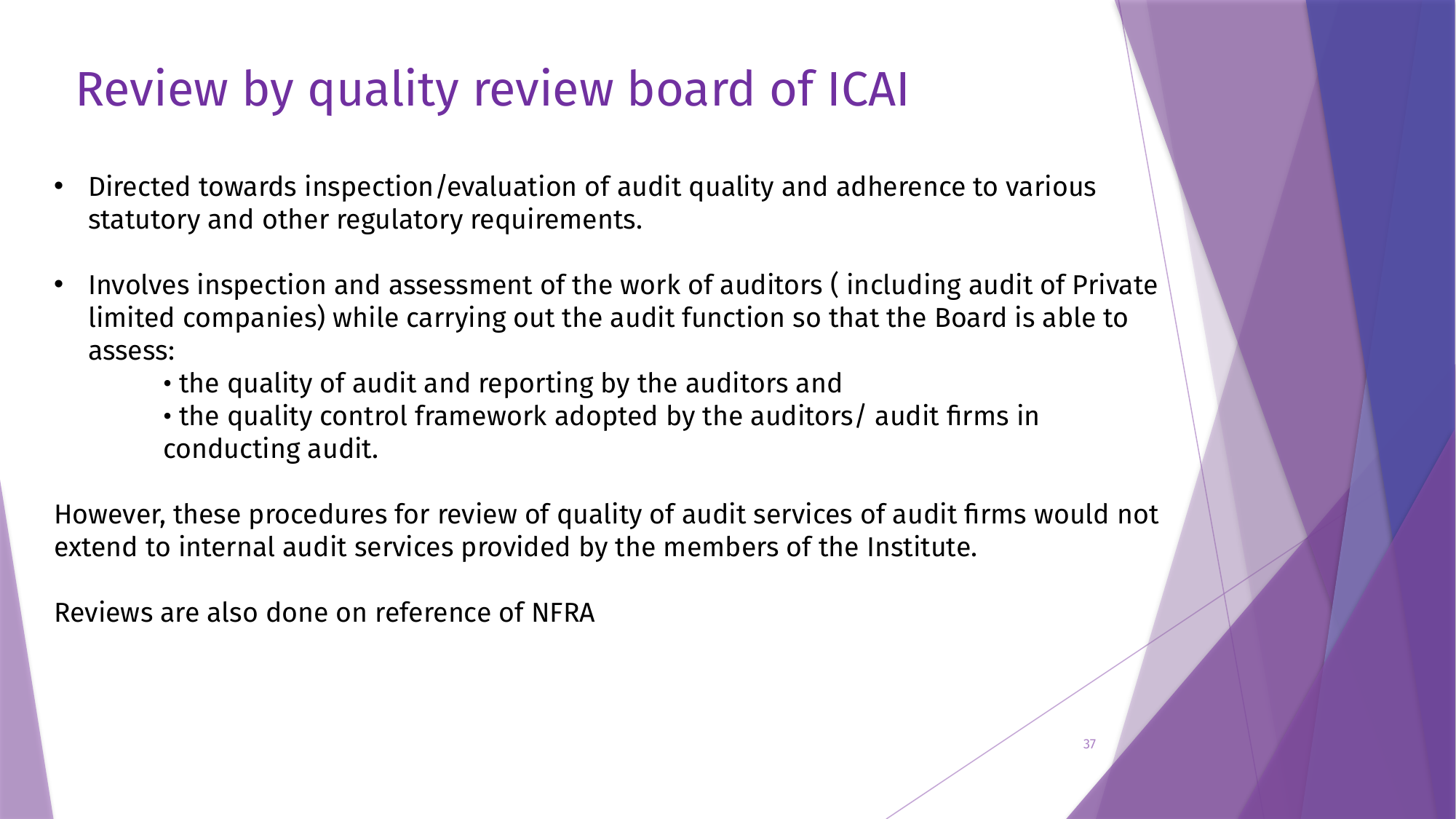

# Review by quality review board of ICAI
Directed towards inspection/evaluation of audit quality and adherence to various statutory and other regulatory requirements.

Involves inspection and assessment of the work of auditors ( including audit of Private limited companies) while carrying out the audit function so that the Board is able to assess:
• the quality of audit and reporting by the auditors and
• the quality control framework adopted by the auditors/ audit firms in conducting audit.

However, these procedures for review of quality of audit services of audit firms would not extend to internal audit services provided by the members of the Institute.

Reviews are also done on reference of NFRA
37